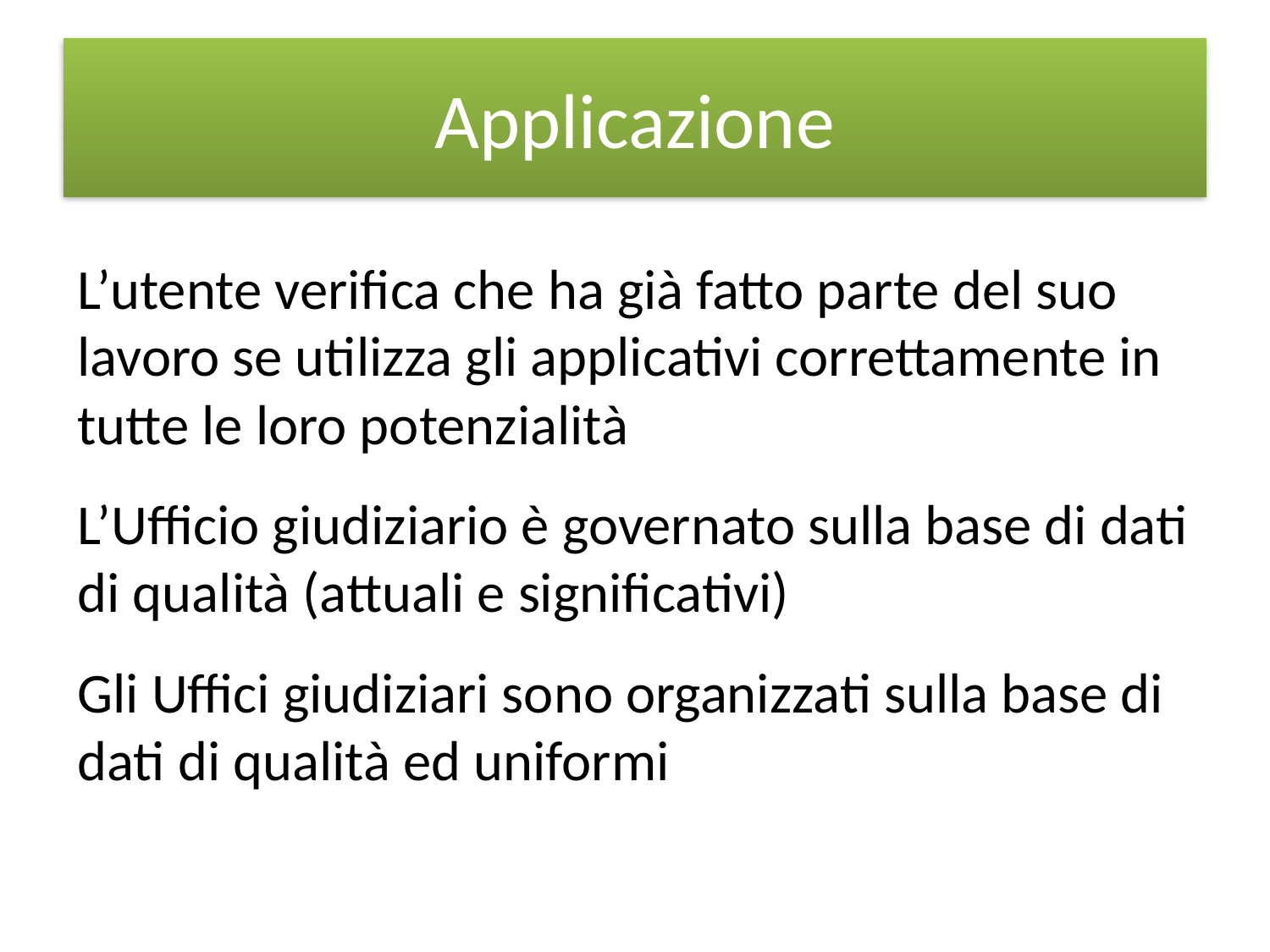

# Applicazione
L’utente verifica che ha già fatto parte del suo lavoro se utilizza gli applicativi correttamente in tutte le loro potenzialità
L’Ufficio giudiziario è governato sulla base di dati di qualità (attuali e significativi)
Gli Uffici giudiziari sono organizzati sulla base di dati di qualità ed uniformi